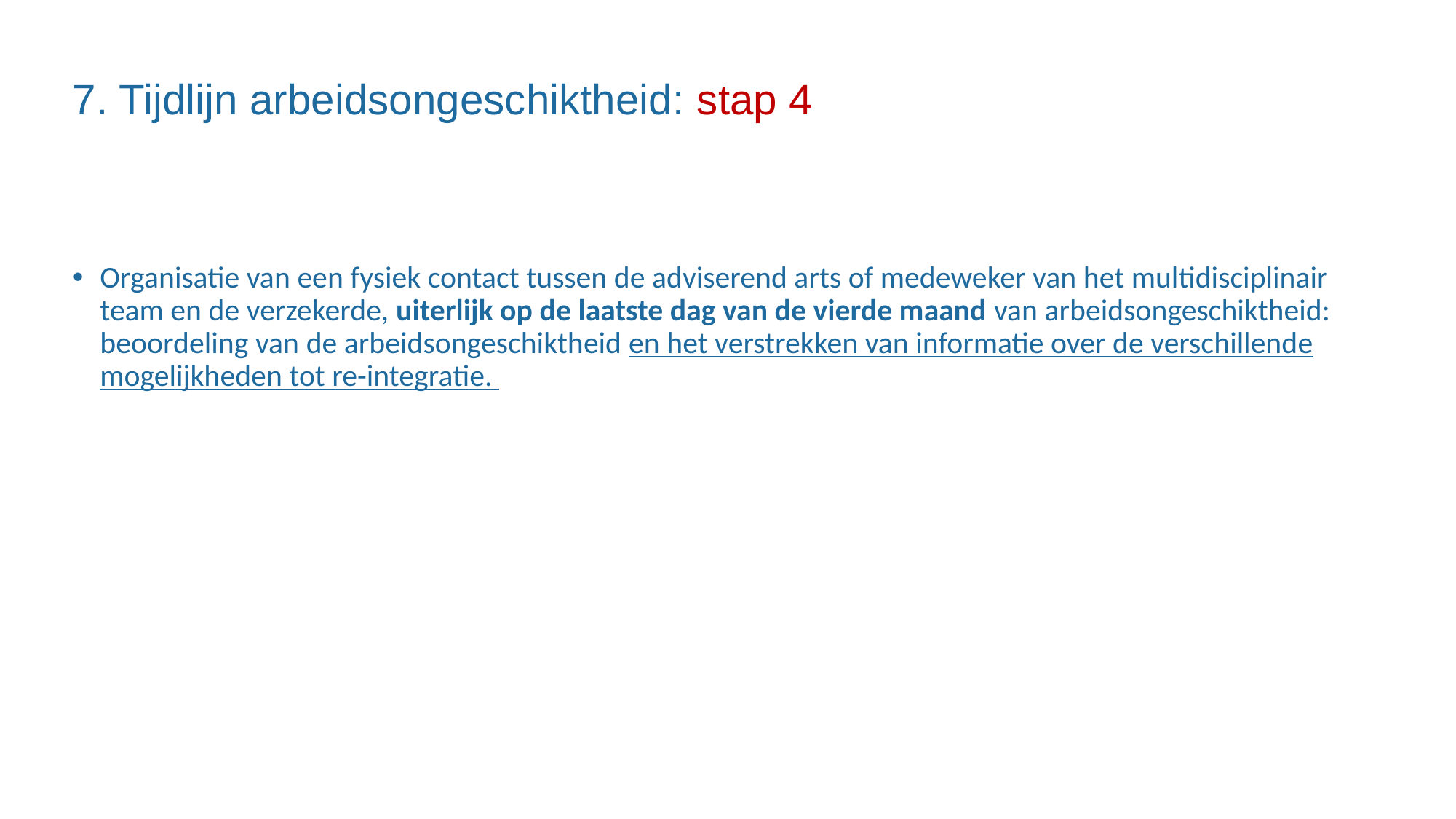

# 7. Tijdlijn arbeidsongeschiktheid: stap 4
Organisatie van een fysiek contact tussen de adviserend arts of medeweker van het multidisciplinair team en de verzekerde, uiterlijk op de laatste dag van de vierde maand van arbeidsongeschiktheid: beoordeling van de arbeidsongeschiktheid en het verstrekken van informatie over de verschillende mogelijkheden tot re-integratie.